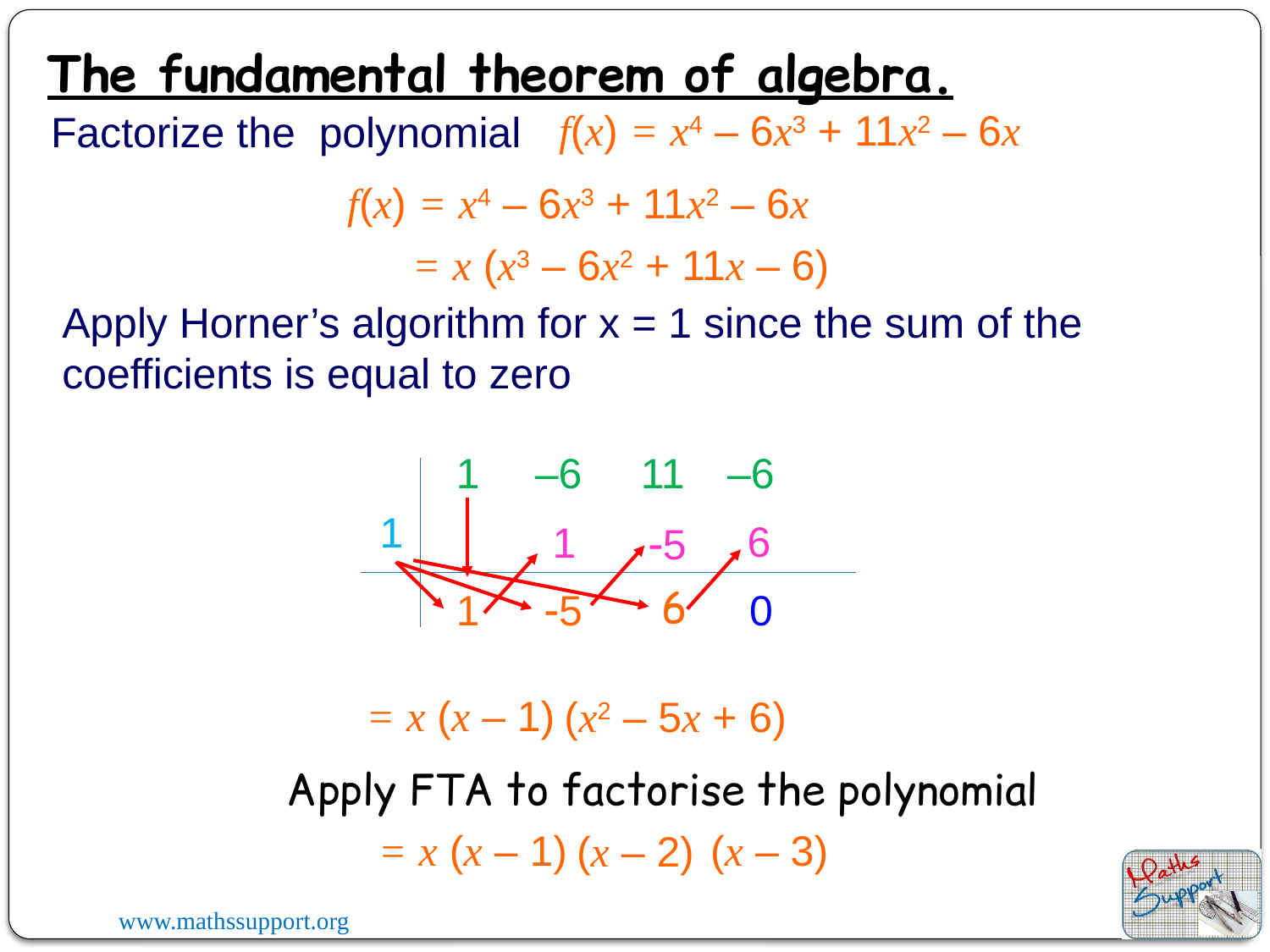

The fundamental theorem of algebra.
f(x) = x4 – 6x3 + 11x2 – 6x
Factorize the  polynomial
f(x) = x4 – 6x3 + 11x2 – 6x
= x (x3 – 6x2 + 11x – 6)
Apply Horner’s algorithm for x = 1 since the sum of the coefficients is equal to zero
11
1
–6
–6
1
6
1
−5
6
0
1
−5
= x (x – 1)
(x2 – 5x + 6)
Apply FTA to factorise the polynomial
(x – 3)
= x (x – 1)
(x – 2)